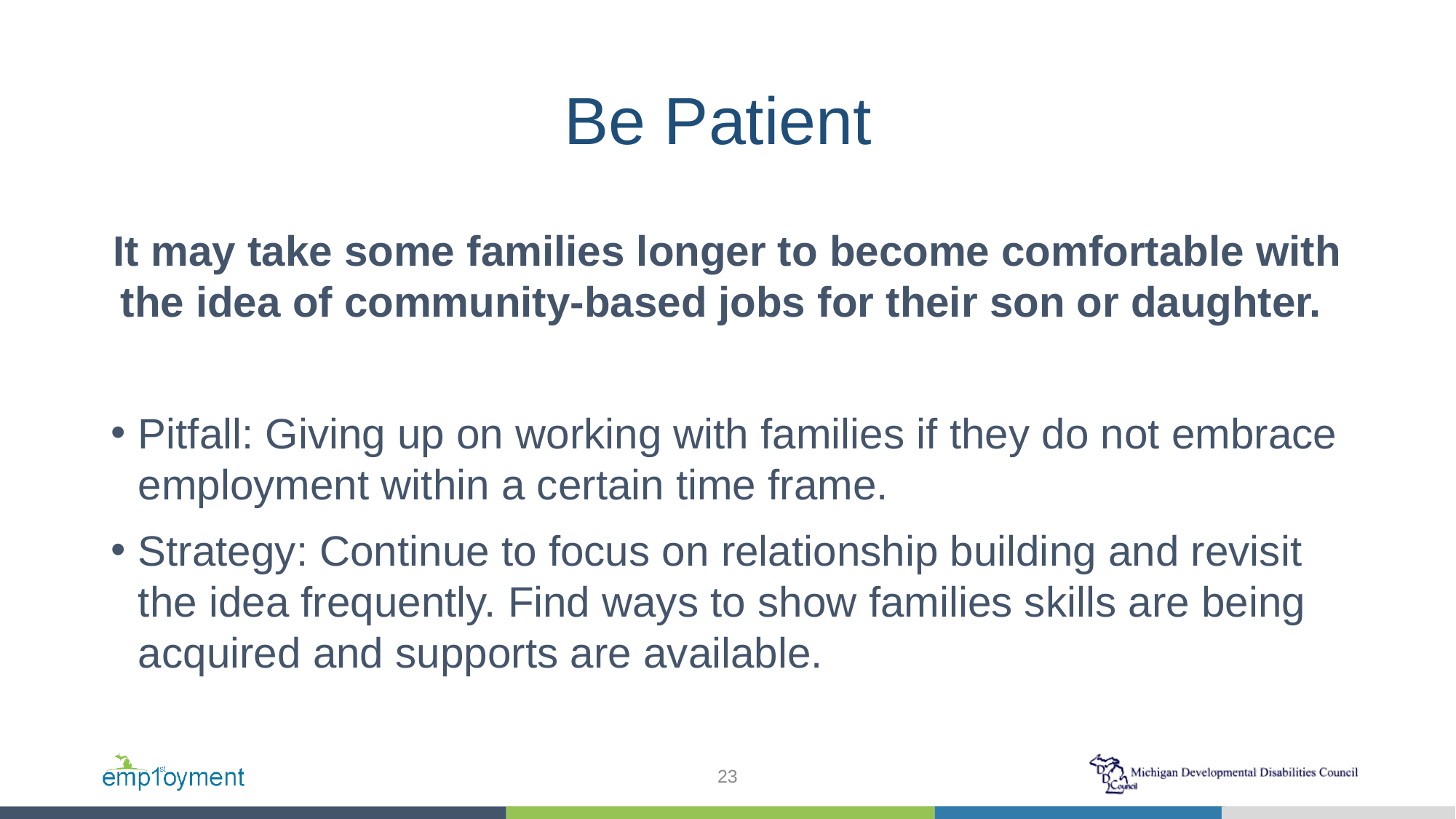

# Be Patient
It may take some families longer to become comfortable with the idea of community-based jobs for their son or daughter.

Pitfall: Giving up on working with families if they do not embrace employment within a certain time frame.
Strategy: Continue to focus on relationship building and revisit the idea frequently. Find ways to show families skills are being acquired and supports are available.

23